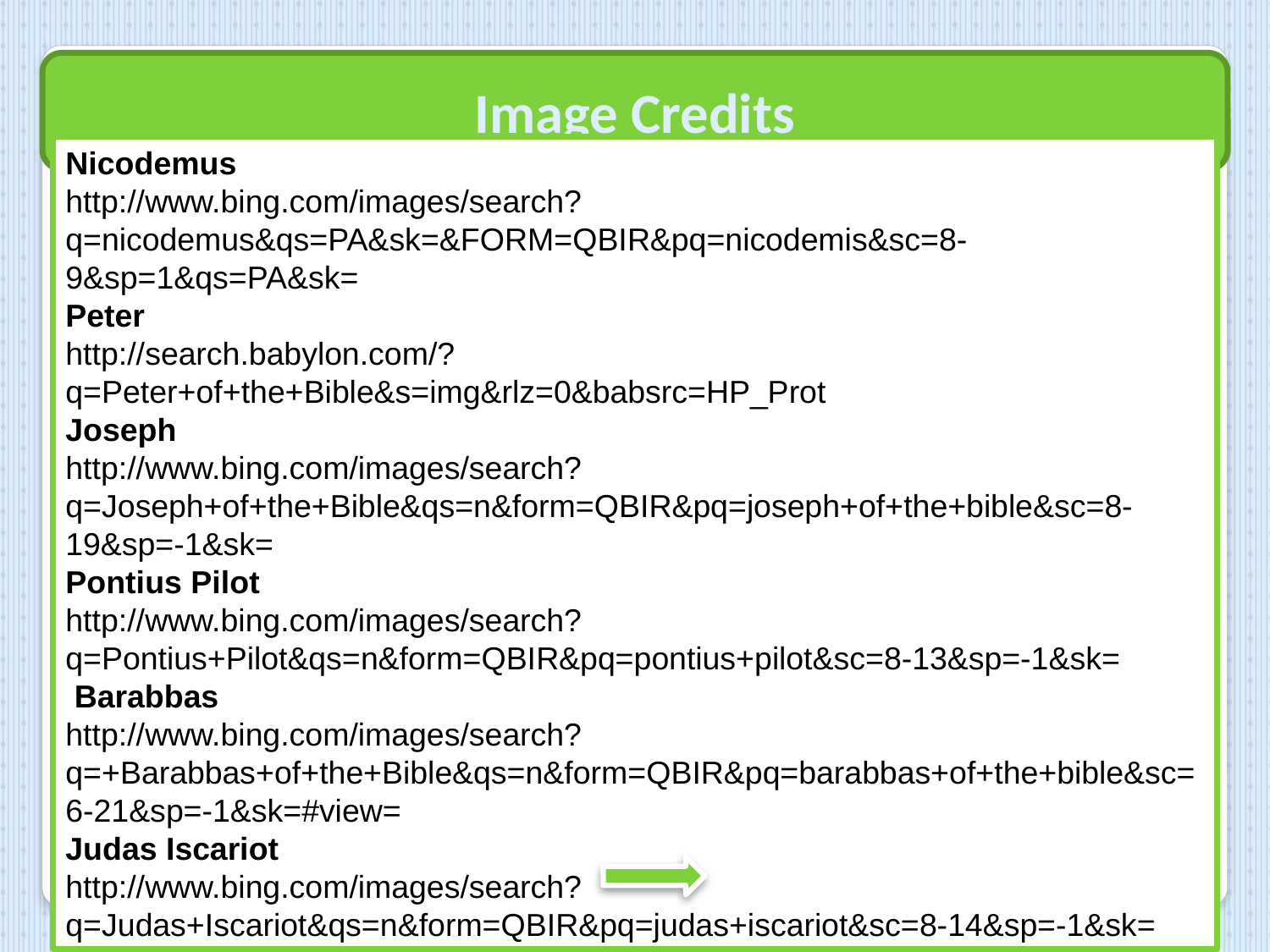

Image Credits
Nicodemus
http://www.bing.com/images/search?q=nicodemus&qs=PA&sk=&FORM=QBIR&pq=nicodemis&sc=8-9&sp=1&qs=PA&sk=
Peter
http://search.babylon.com/?q=Peter+of+the+Bible&s=img&rlz=0&babsrc=HP_Prot
Joseph
http://www.bing.com/images/search?q=Joseph+of+the+Bible&qs=n&form=QBIR&pq=joseph+of+the+bible&sc=8-19&sp=-1&sk=
Pontius Pilot
http://www.bing.com/images/search?q=Pontius+Pilot&qs=n&form=QBIR&pq=pontius+pilot&sc=8-13&sp=-1&sk=
 Barabbas
http://www.bing.com/images/search?q=+Barabbas+of+the+Bible&qs=n&form=QBIR&pq=barabbas+of+the+bible&sc=6-21&sp=-1&sk=#view=
Judas Iscariot
http://www.bing.com/images/search?q=Judas+Iscariot&qs=n&form=QBIR&pq=judas+iscariot&sc=8-14&sp=-1&sk=